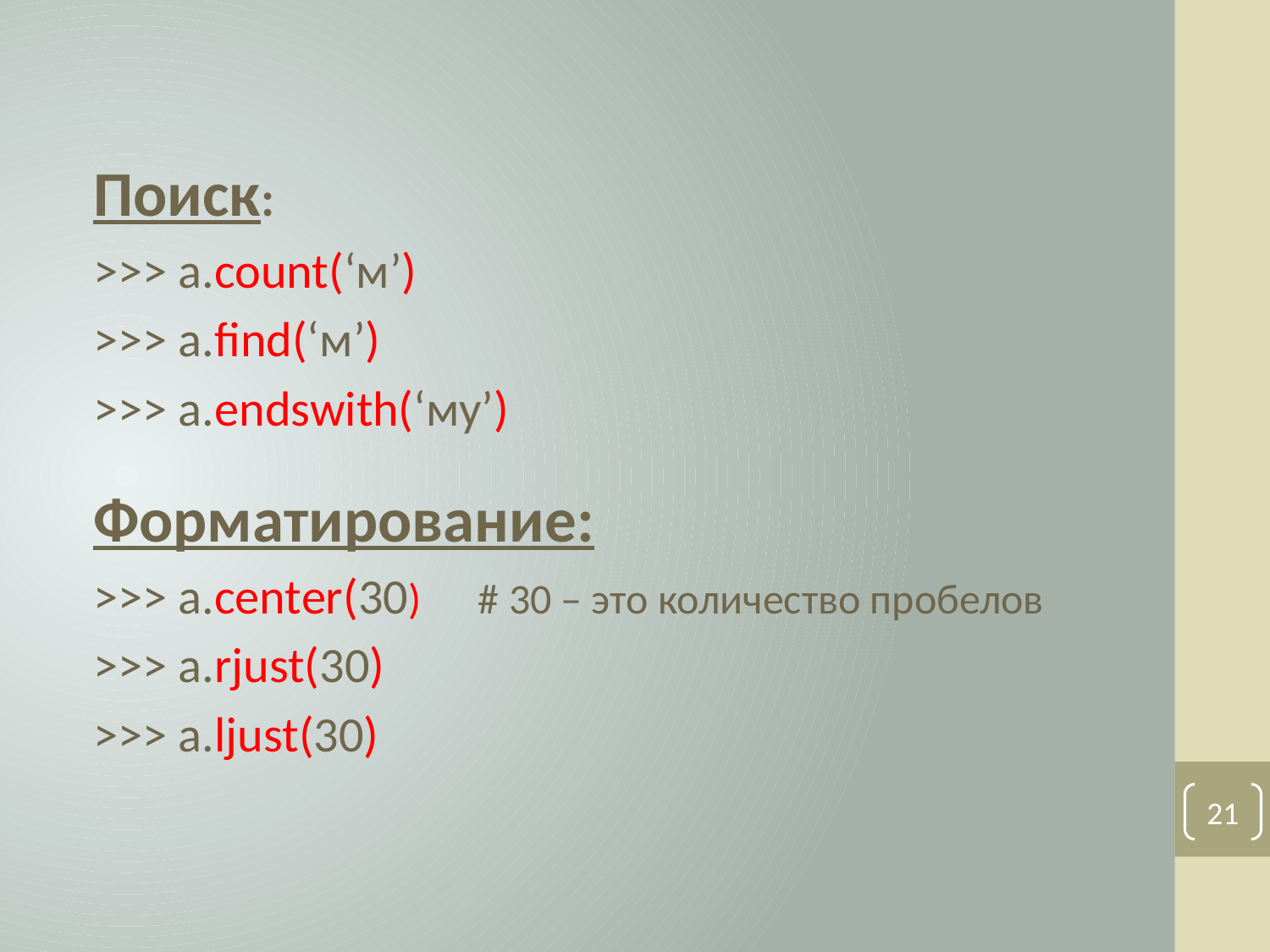

Поиск:
>>> a.count(‘м’)
>>> a.find(‘м’)
>>> a.endswith(‘му’)

Форматирование:
>>> a.center(30)      # 30 – это количество пробелов
>>> a.rjust(30)
>>> a.ljust(30)
21